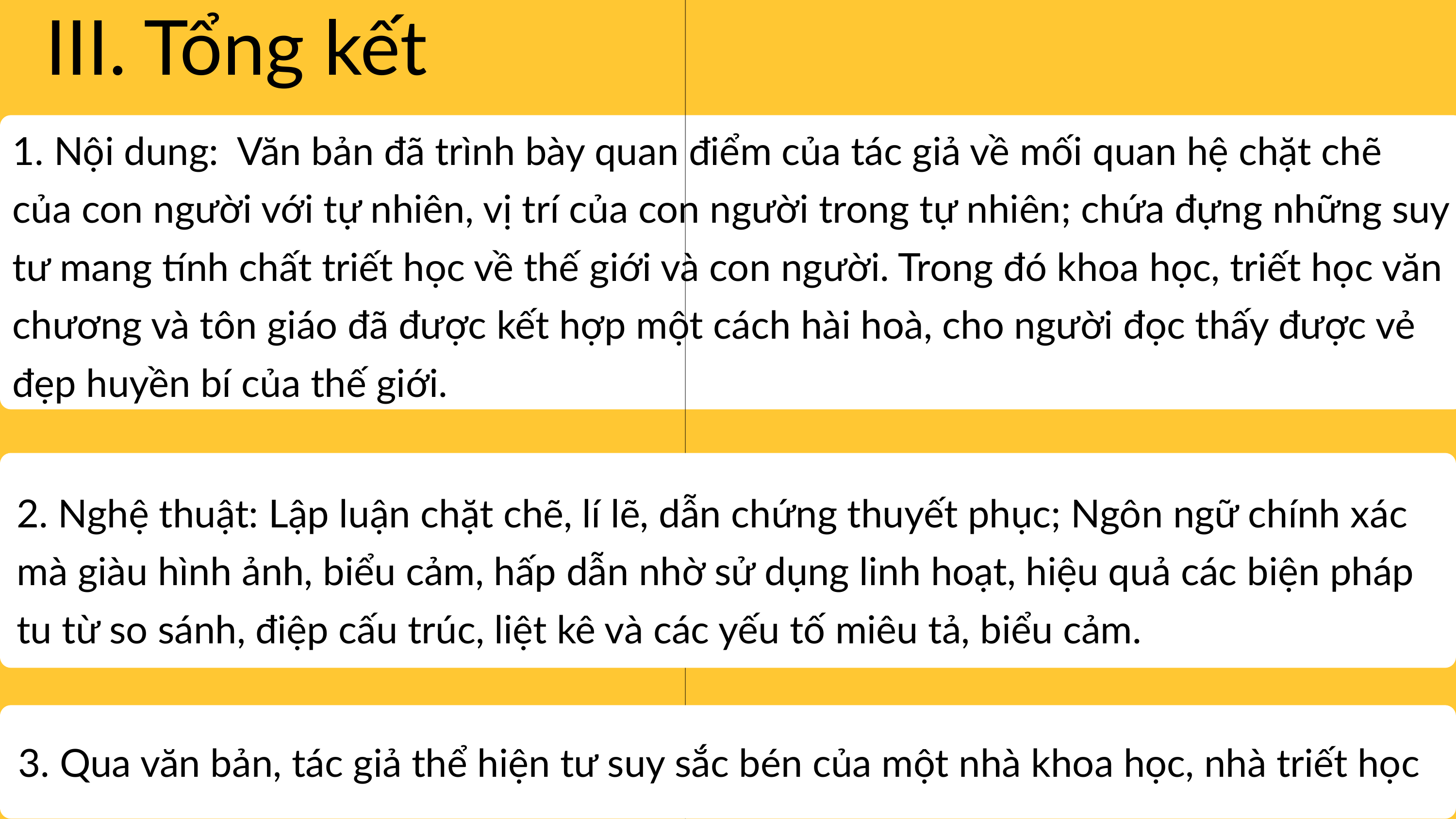

III. Tổng kết
1. Nội dung:  Văn bản đã trình bày quan điểm của tác giả về mối quan hệ chặt chẽ của con người với tự nhiên, vị trí của con người trong tự nhiên; chứa đựng những suy tư mang tính chất triết học về thế giới và con người. Trong đó khoa học, triết học văn chương và tôn giáo đã được kết hợp một cách hài hoà, cho người đọc thấy được vẻ đẹp huyền bí của thế giới.

2. Nghệ thuật: Lập luận chặt chẽ, lí lẽ, dẫn chứng thuyết phục; Ngôn ngữ chính xác mà giàu hình ảnh, biểu cảm, hấp dẫn nhờ sử dụng linh hoạt, hiệu quả các biện pháp tu từ so sánh, điệp cấu trúc, liệt kê và các yếu tố miêu tả, biểu cảm.

 3. Qua văn bản, tác giả thể hiện tư suy sắc bén của một nhà khoa học, nhà triết học